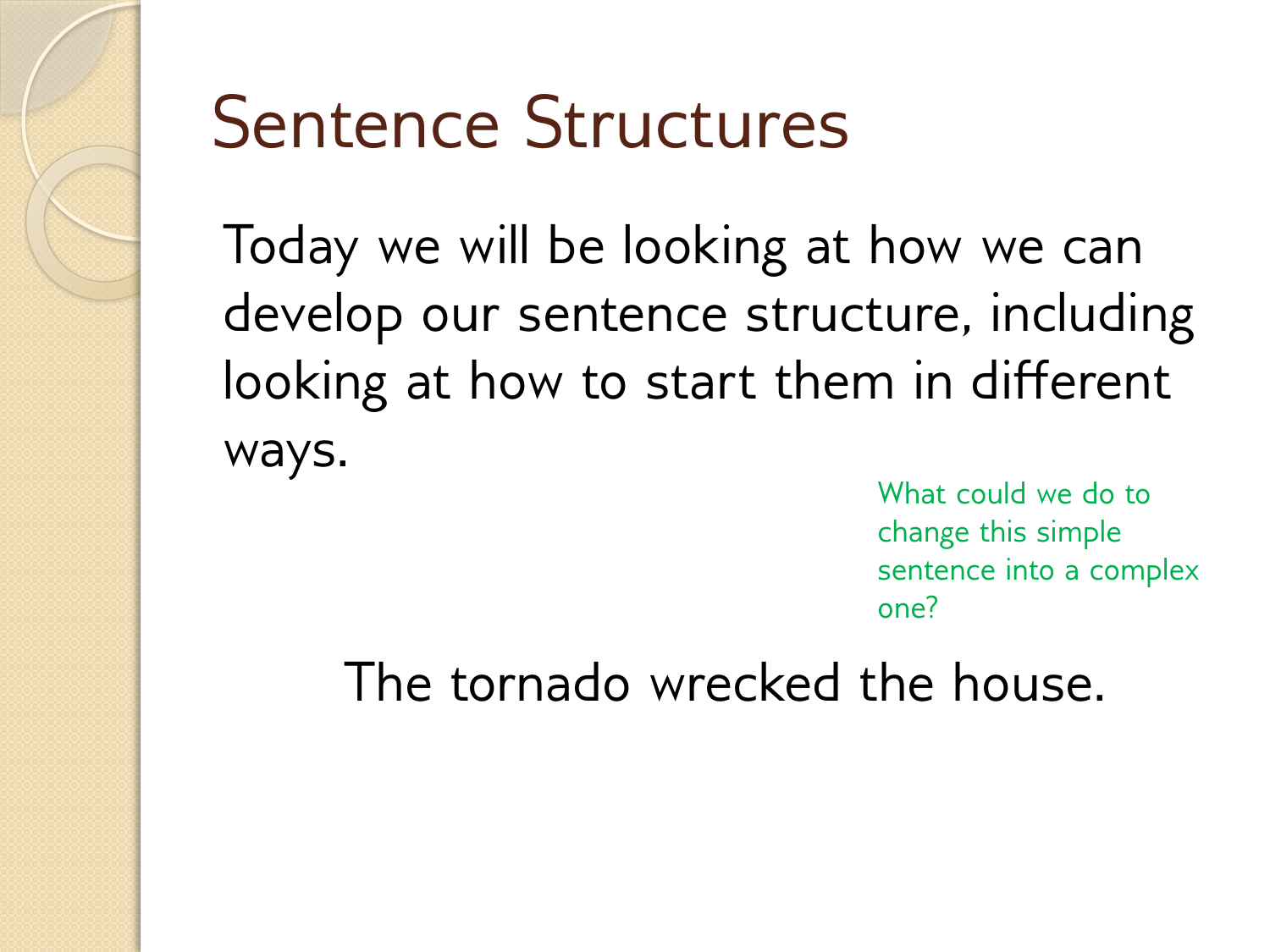

# Sentence Structures
Today we will be looking at how we can develop our sentence structure, including looking at how to start them in different ways.

The tornado wrecked the house.
What could we do to change this simple sentence into a complex one?